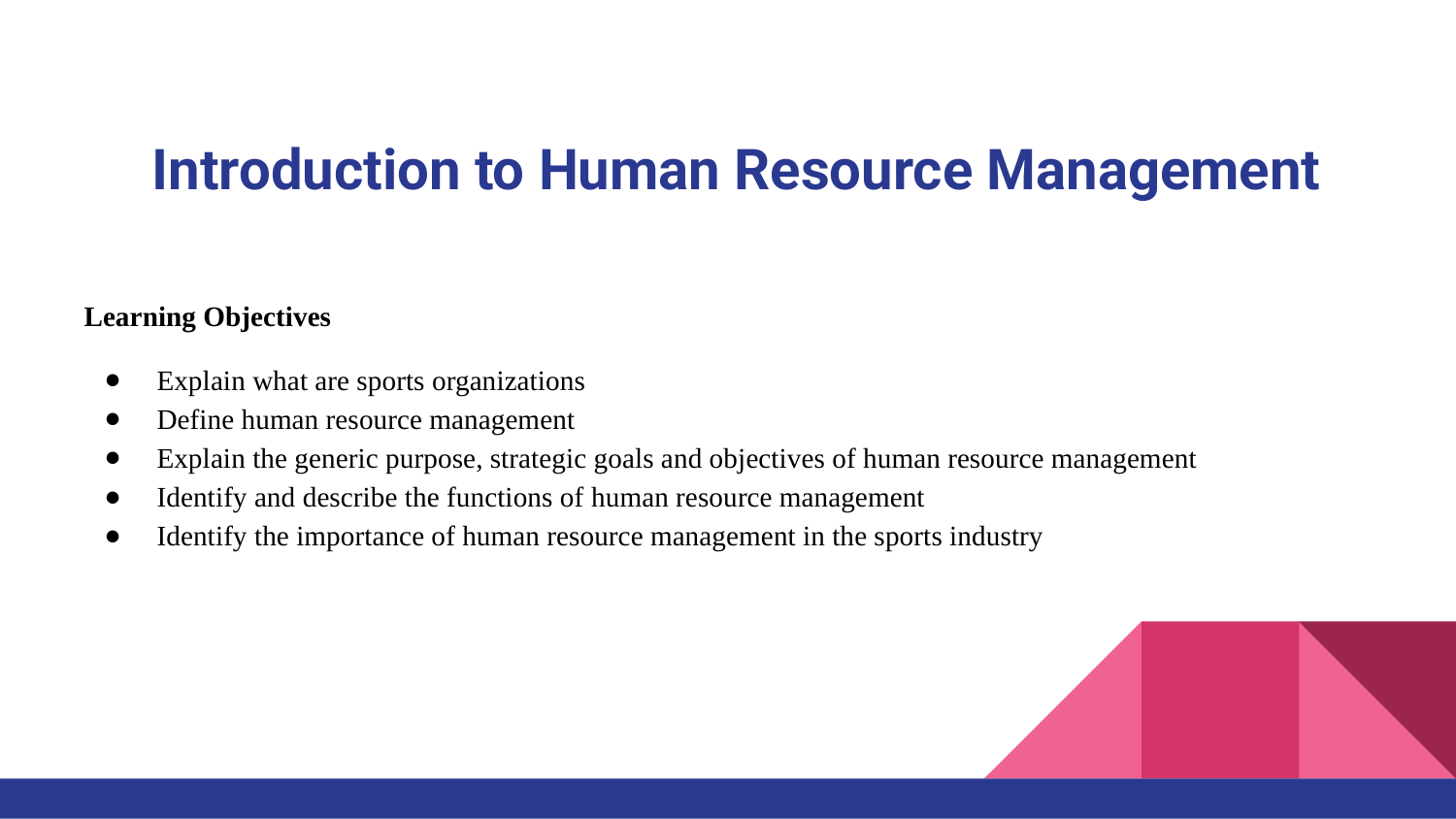

# Introduction to Human Resource Management
Learning Objectives
Explain what are sports organizations
Define human resource management
Explain the generic purpose, strategic goals and objectives of human resource management
Identify and describe the functions of human resource management
Identify the importance of human resource management in the sports industry